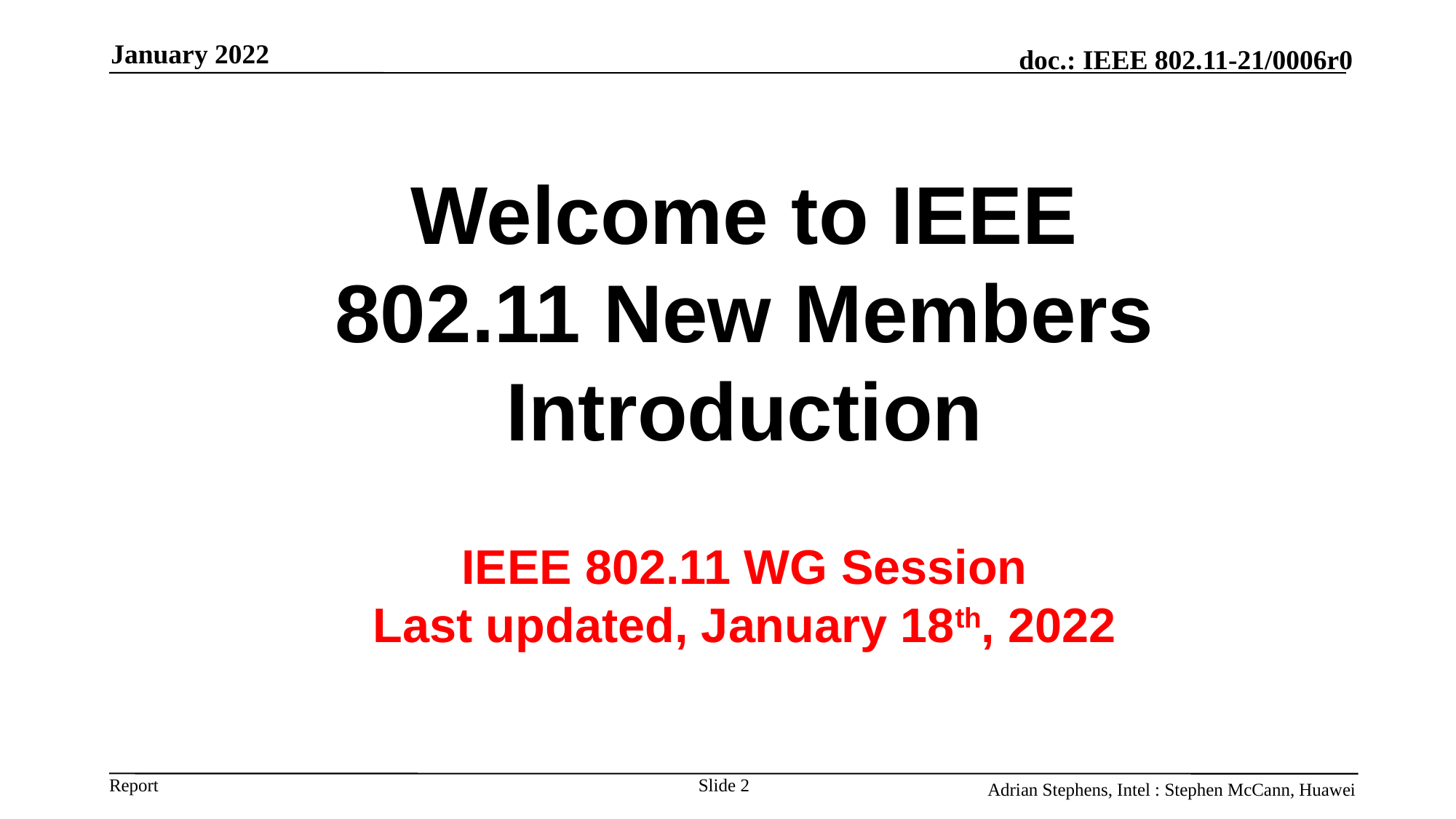

January 2022
Welcome to IEEE 802.11 New Members Introduction
IEEE 802.11 WG Session
Last updated, January 18th, 2022

Adrian Stephens, Intel : Stephen McCann, Huawei
Slide 2